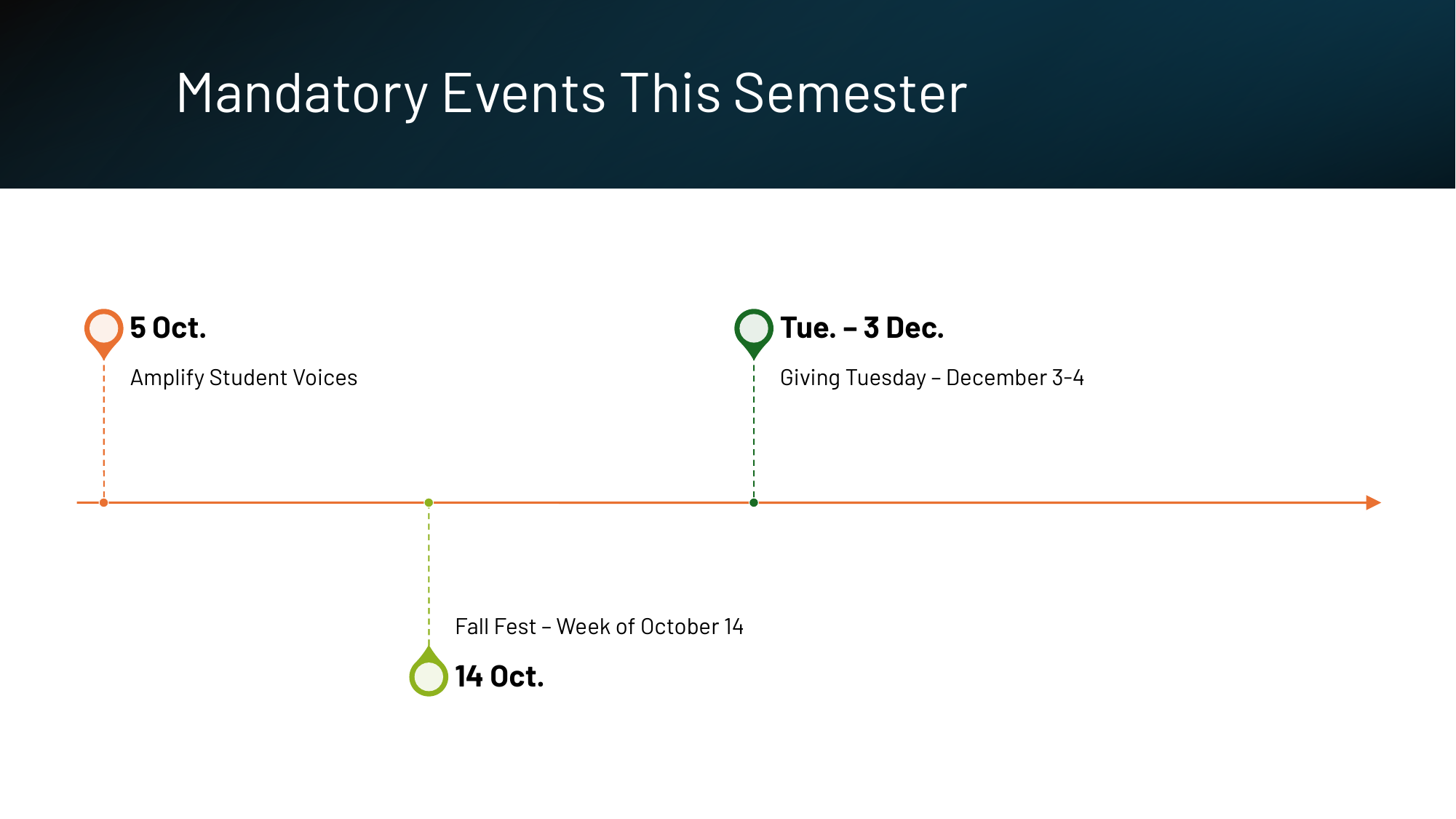

# Mandatory Events This Semester
Amplify Student Voices
5 Oct.
Fall Fest – Week of October 14
14 Oct.
Giving Tuesday – December 3-4
Tue. – 3 Dec.